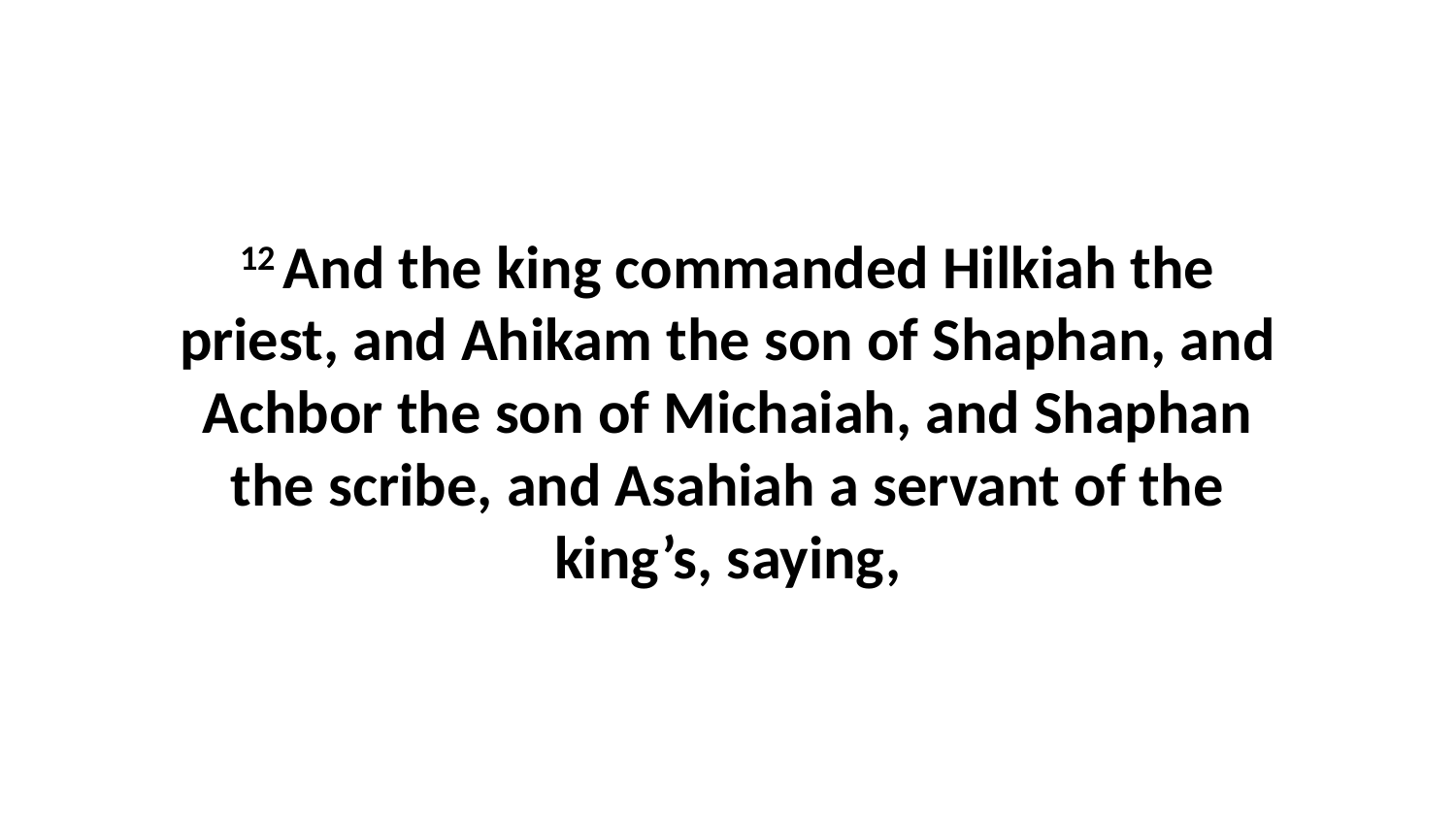

12 And the king commanded Hilkiah the priest, and Ahikam the son of Shaphan, and Achbor the son of Michaiah, and Shaphan the scribe, and Asahiah a servant of the king’s, saying,